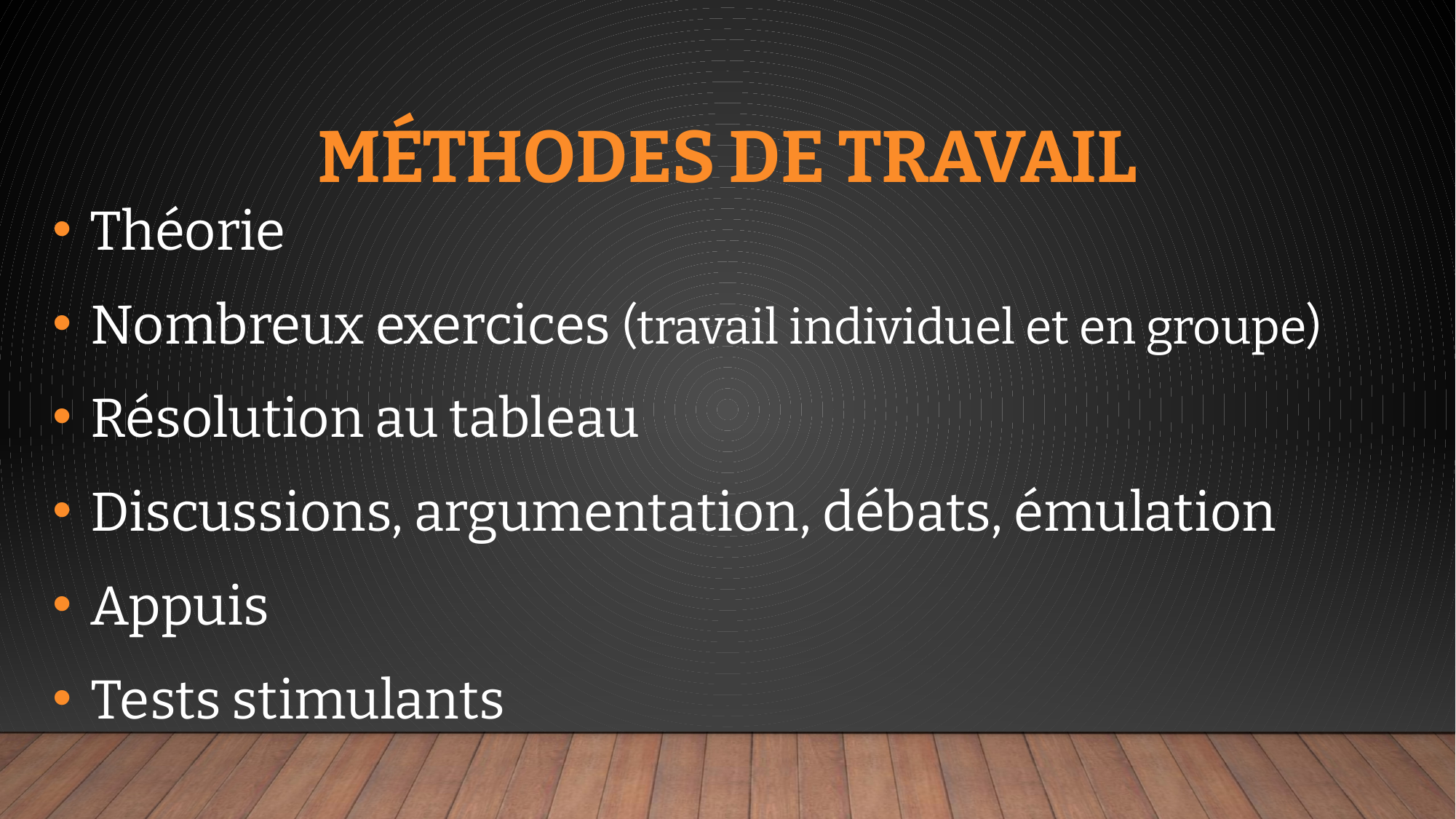

Théorie
 Nombreux exercices (travail individuel et en groupe)
 Résolution au tableau
 Discussions, argumentation, débats, émulation
 Appuis
 Tests stimulants
# Méthodes de travail